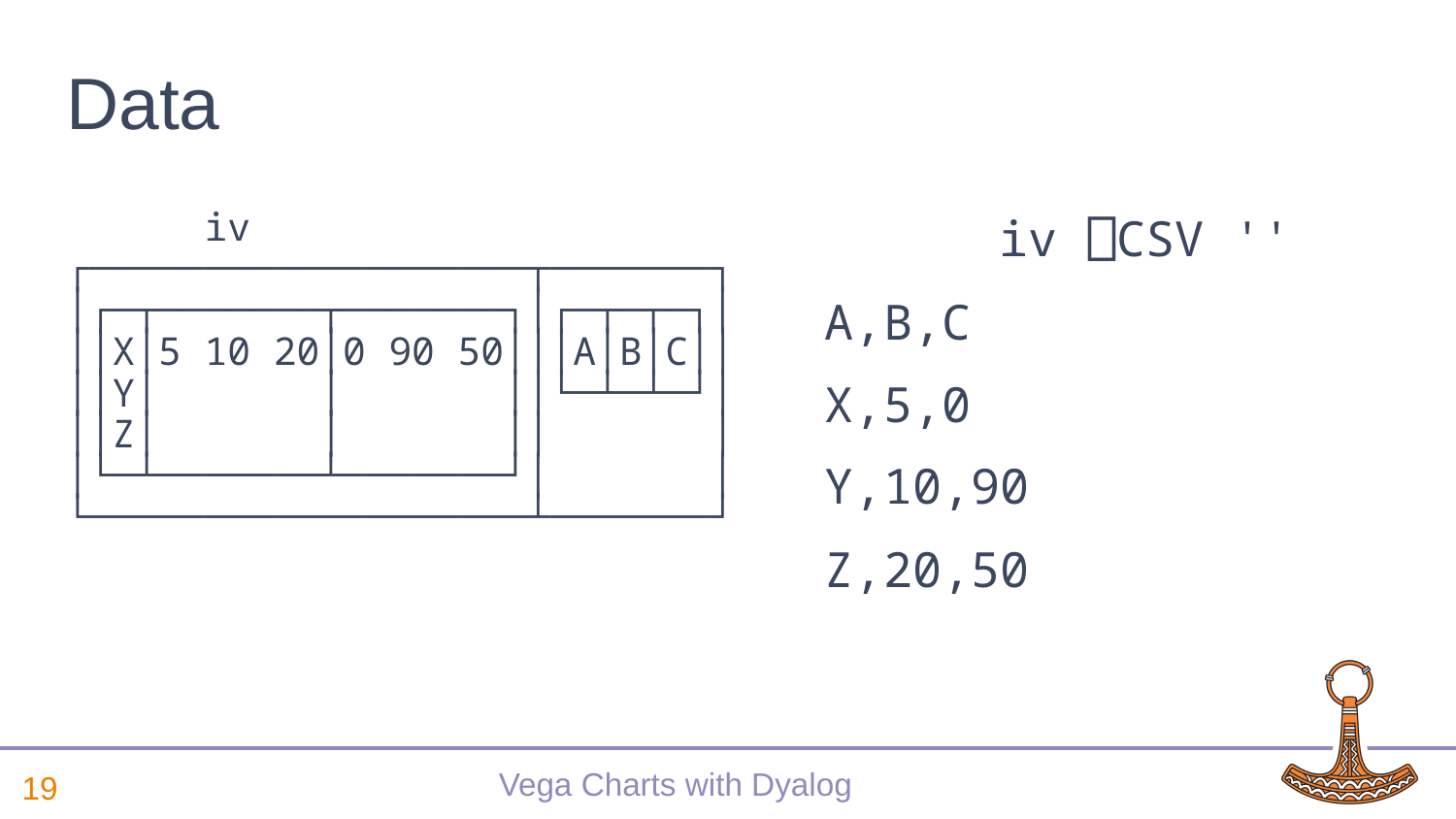

# Data
      iv
┌───────────────────┬───────┐
│┌─┬───────┬───────┐│┌─┬─┬─┐│
││X│5 10 20│0 90 50│││A│B│C││
││Y│       │       ││└─┴─┴─┘│
││Z│       │       ││       │
│└─┴───────┴───────┘│       │
└───────────────────┴───────┘
      iv ⎕CSV ''
A,B,C
X,5,0
Y,10,90
Z,20,50